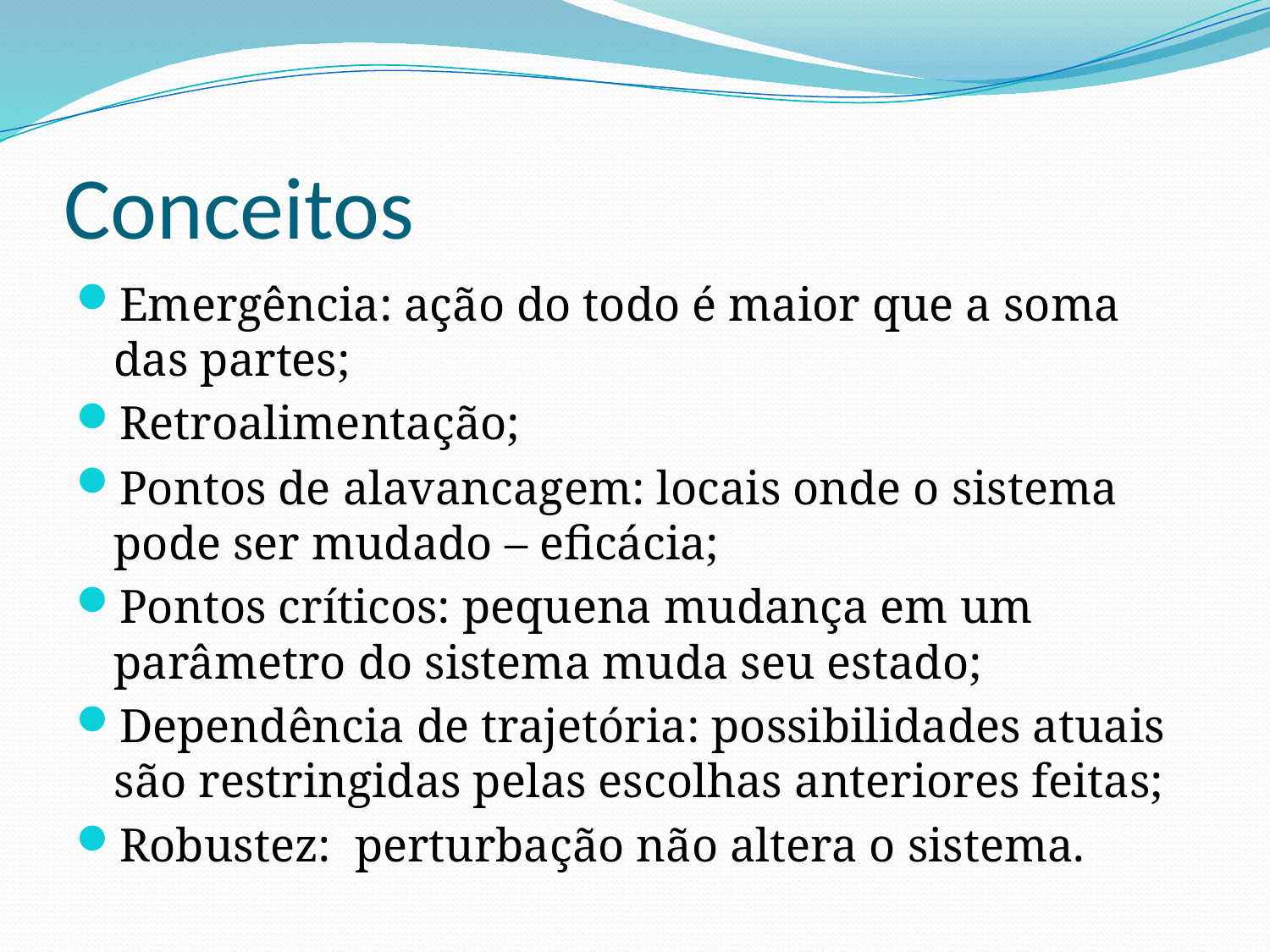

# Conceitos
Emergência: ação do todo é maior que a soma das partes;
Retroalimentação;
Pontos de alavancagem: locais onde o sistema pode ser mudado – eficácia;
Pontos críticos: pequena mudança em um parâmetro do sistema muda seu estado;
Dependência de trajetória: possibilidades atuais são restringidas pelas escolhas anteriores feitas;
Robustez:  perturbação não altera o sistema.